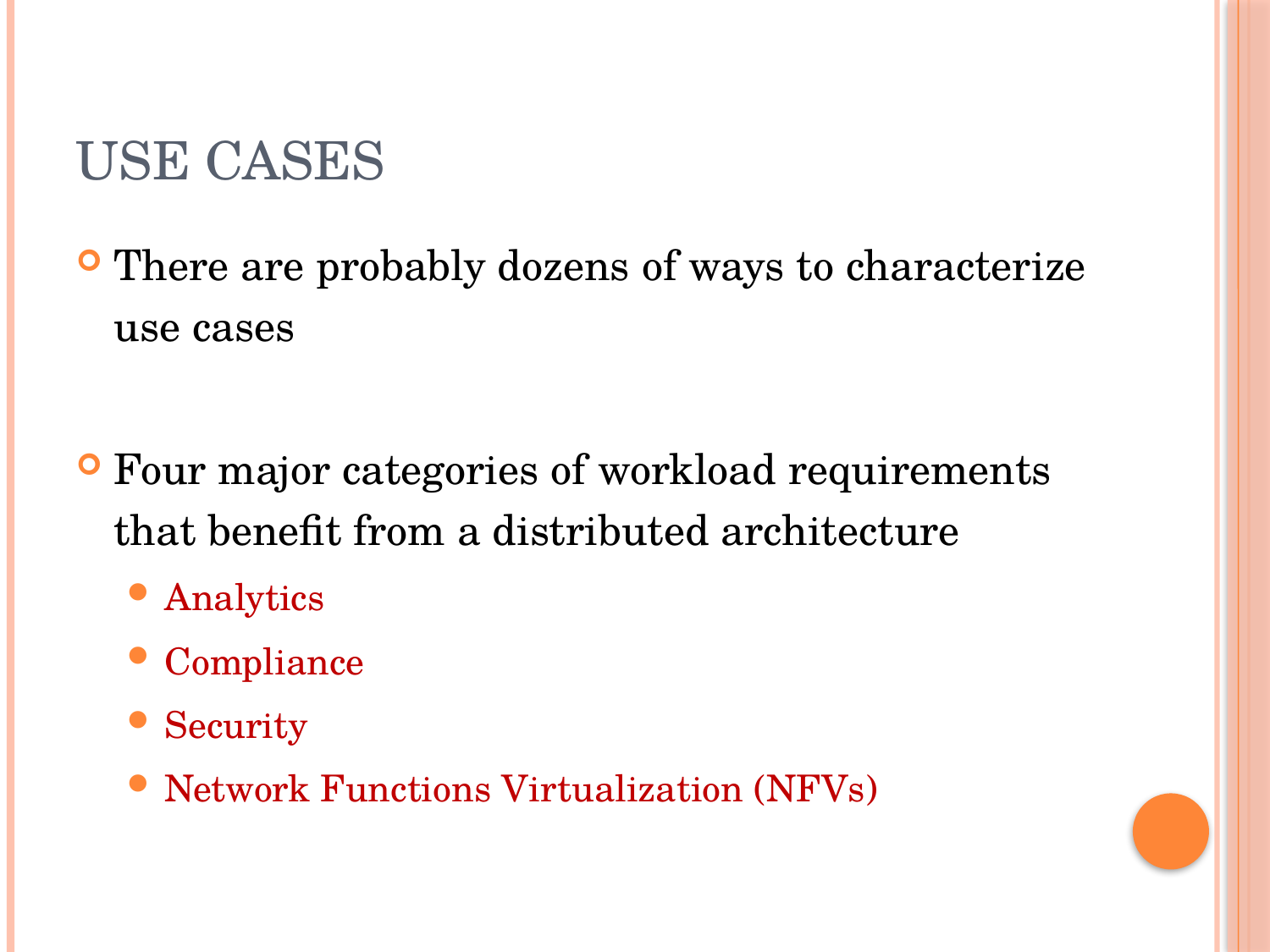

# Use Cases
There are probably dozens of ways to characterize use cases

Four major categories of workload requirements that benefit from a distributed architecture
Analytics
Compliance
Security
Network Functions Virtualization (NFVs)